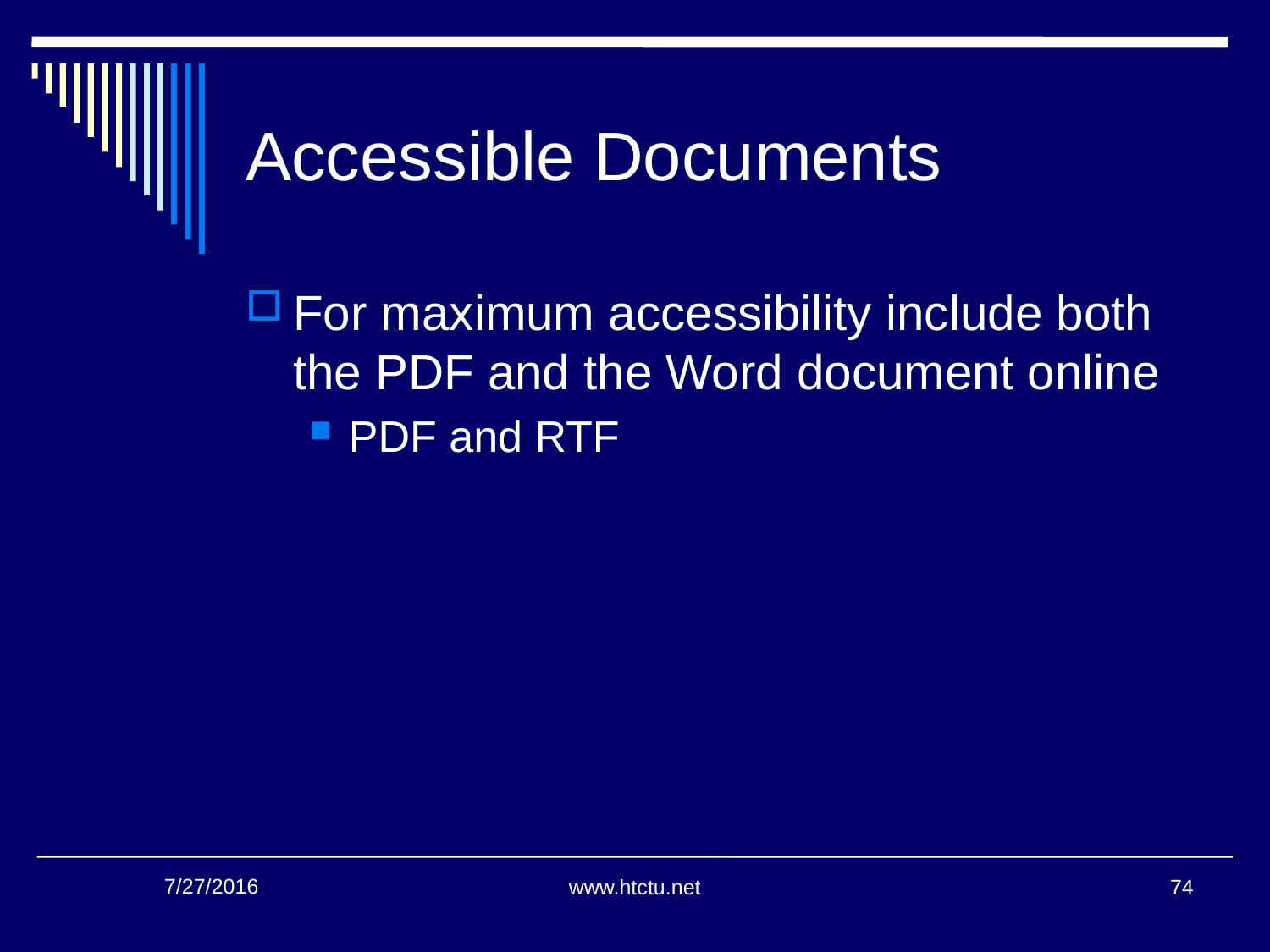

# Accessible Documents
For maximum accessibility include both the PDF and the Word document online
PDF and RTF
74
7/27/2016
www.htctu.net